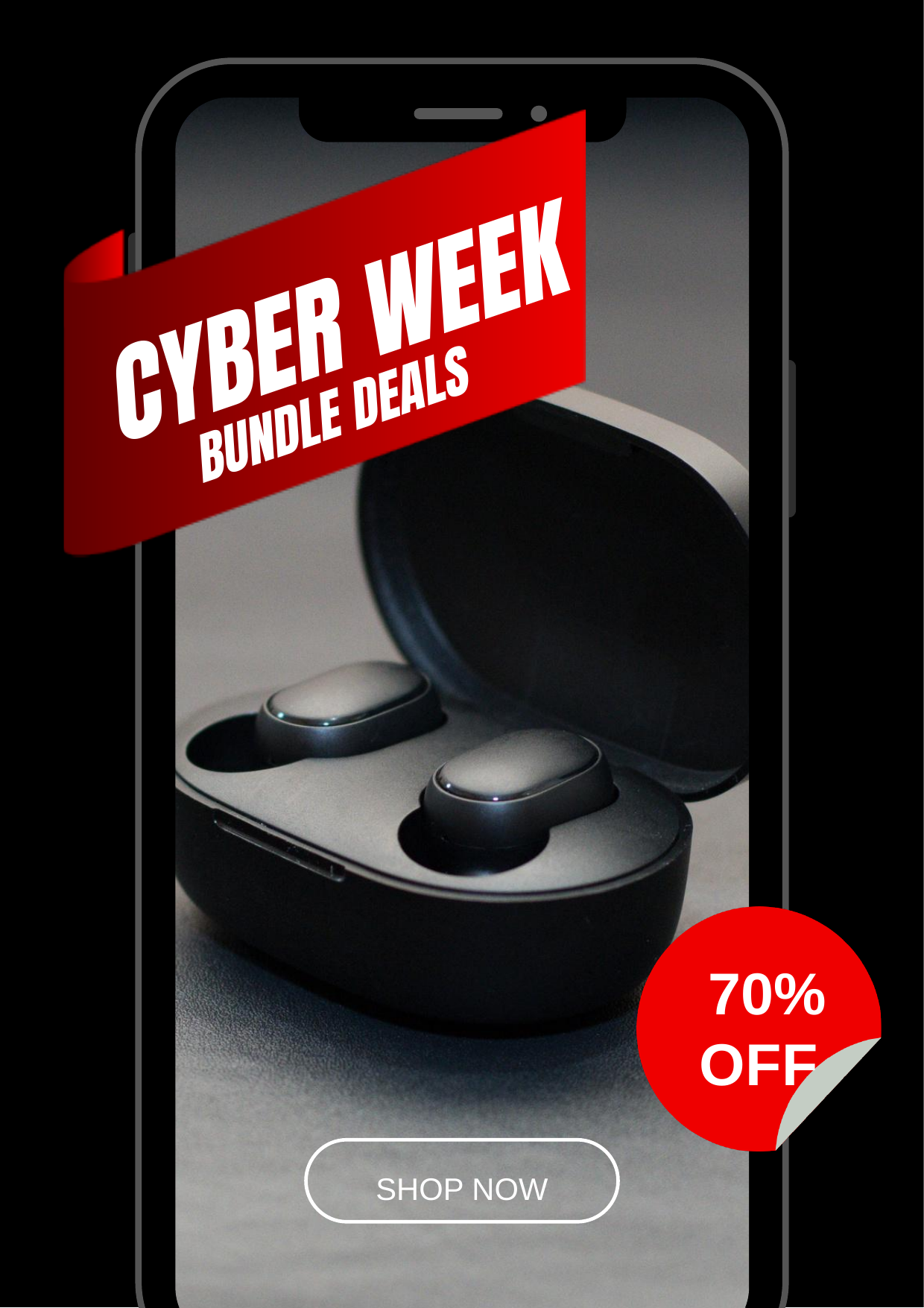

CYBER WEEK
BUNDLE DEALS

 70%
OFF

SHOP NOW